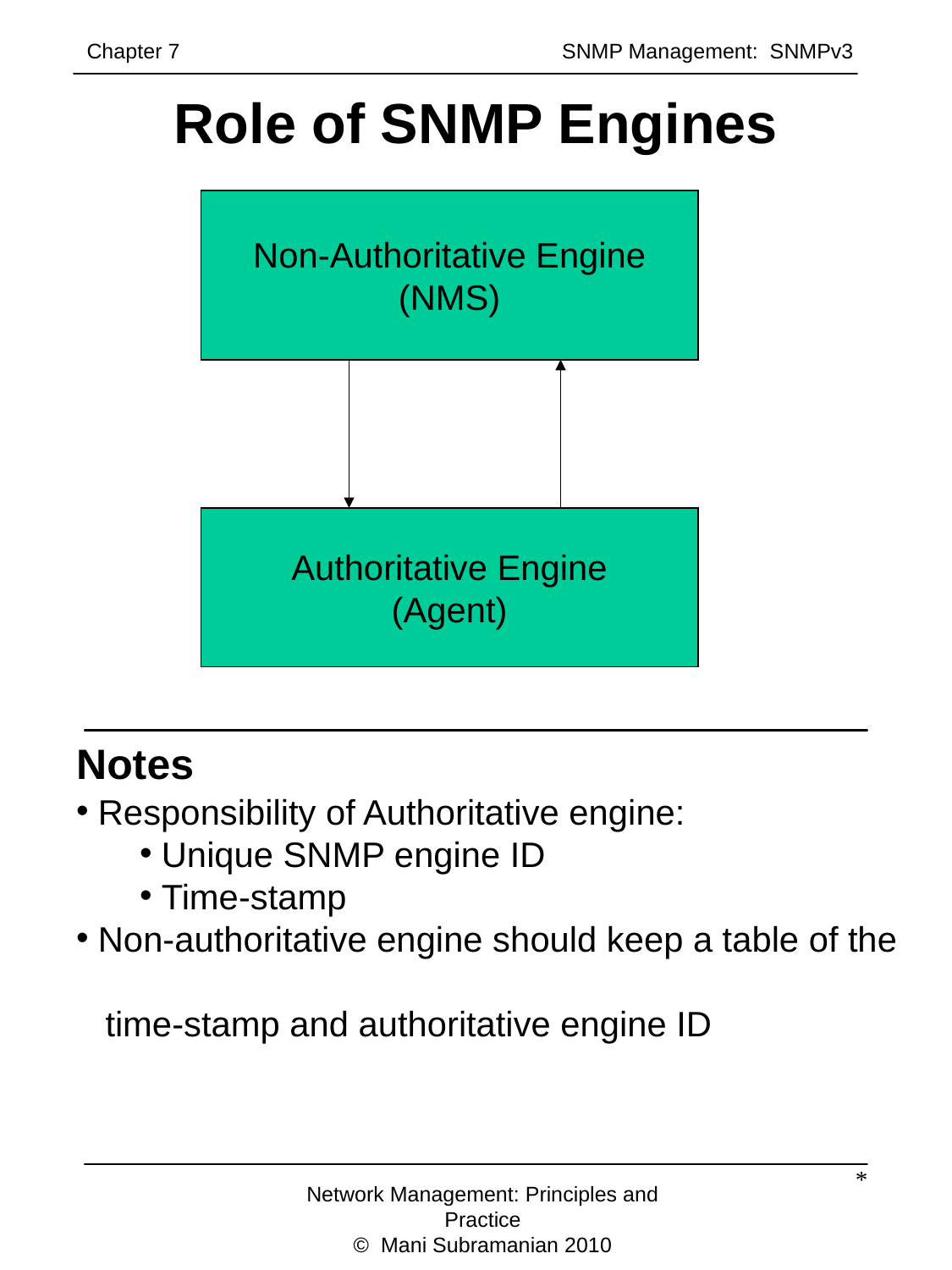

Chapter 7		     	                SNMP Management:  SNMPv3
Role of SNMP Engines

Non-Authoritative Engine
(NMS)
Authoritative Engine
(Agent)
Notes
 Responsibility of Authoritative engine:
 Unique SNMP engine ID
 Time-stamp
 Non-authoritative engine should keep a table of the
   time-stamp and authoritative engine ID
*
Network Management: Principles and Practice
©  Mani Subramanian 2010